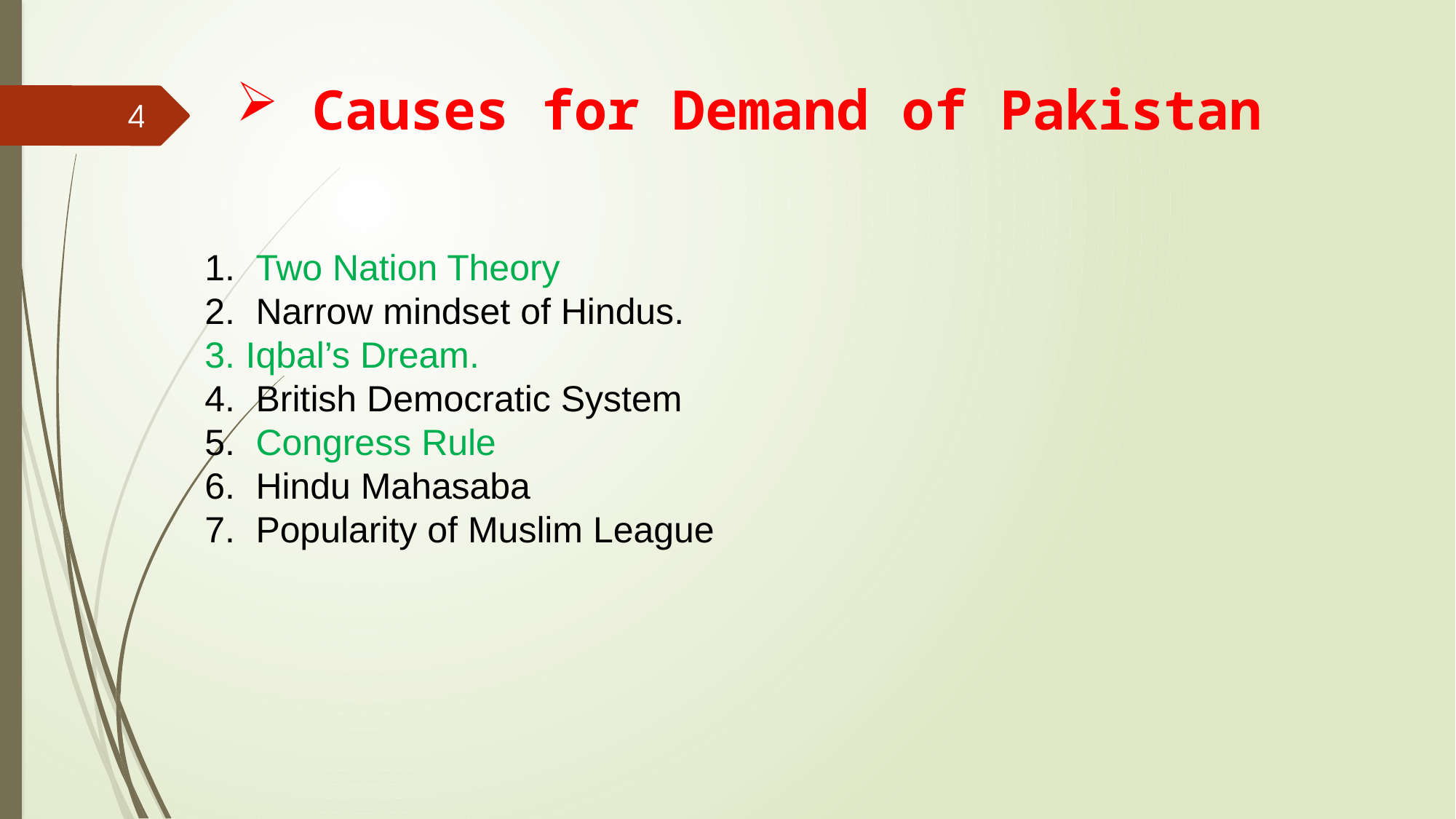

Causes for Demand of Pakistan
4
 Two Nation Theory
 Narrow mindset of Hindus.
Iqbal’s Dream.
 British Democratic System
 Congress Rule
 Hindu Mahasaba
 Popularity of Muslim League